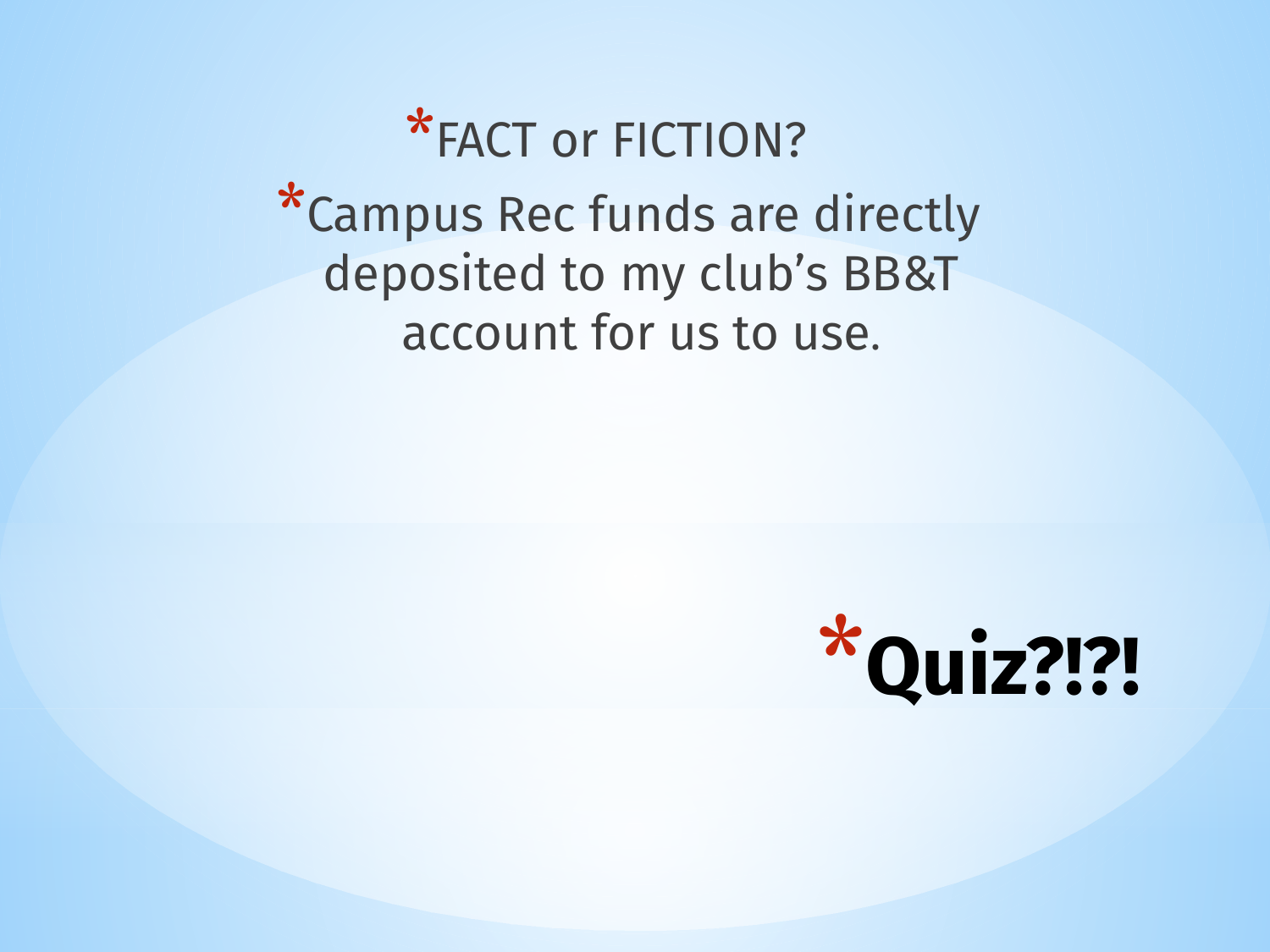

FACT or FICTION?
Campus Rec funds are directly deposited to my club’s BB&T account for us to use.
# Quiz?!?!